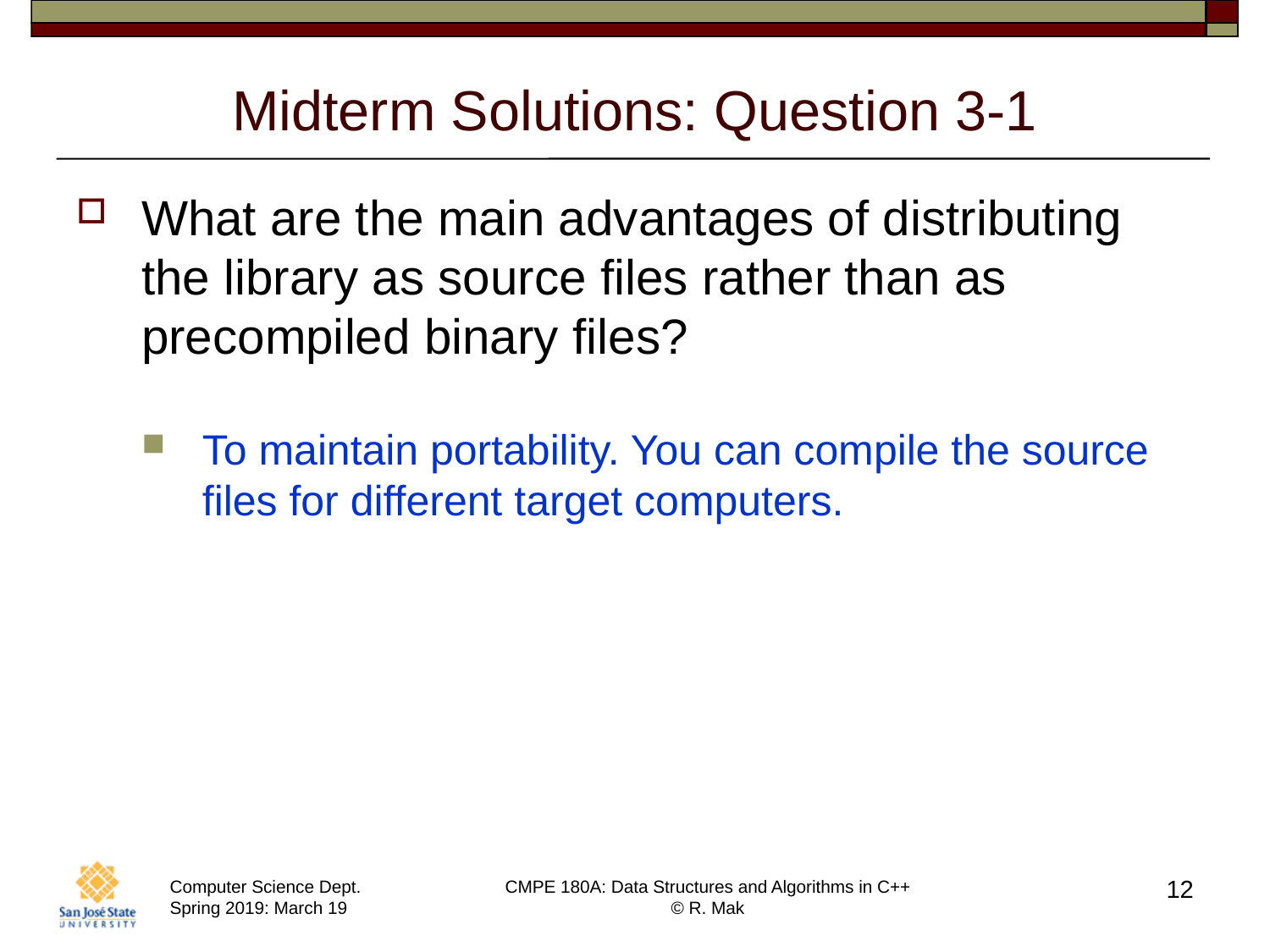

# Midterm Solutions: Question 3-1
What are the main advantages of distributing the library as source files rather than as precompiled binary files?

To maintain portability. You can compile the source files for different target computers.
12